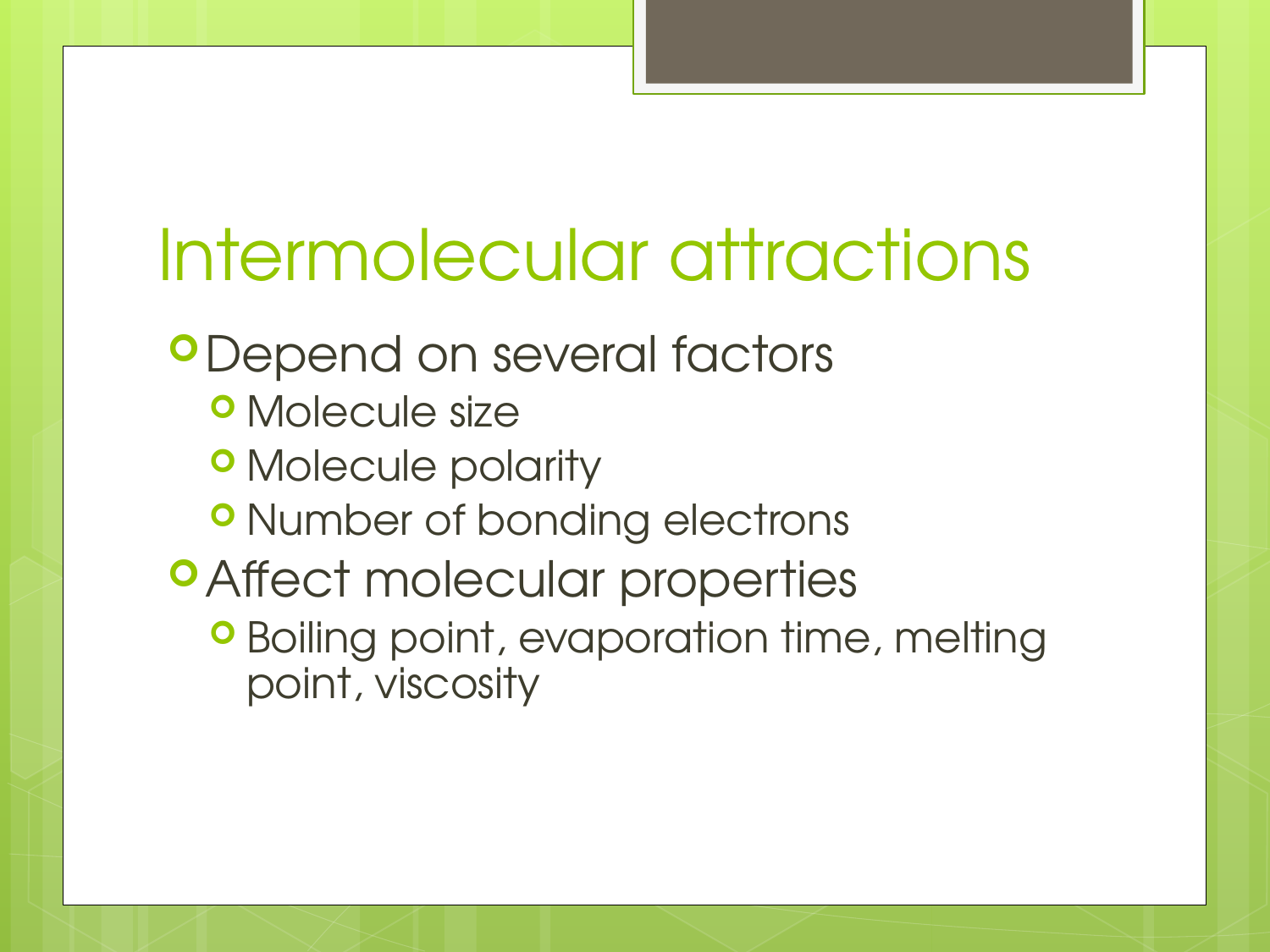

# Intermolecular attractions
Depend on several factors
Molecule size
Molecule polarity
Number of bonding electrons
Affect molecular properties
Boiling point, evaporation time, melting point, viscosity